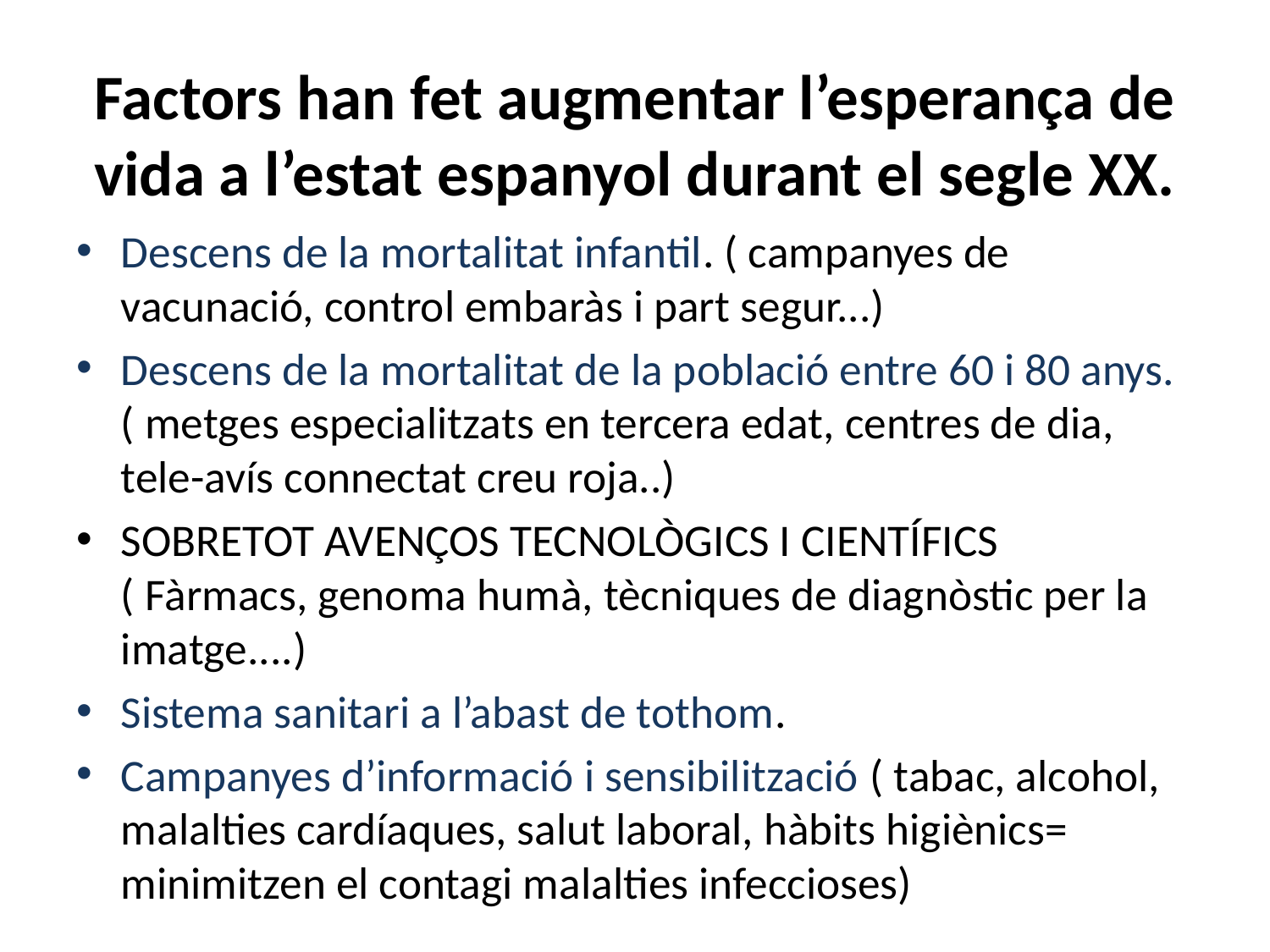

# Factors han fet augmentar l’esperança de vida a l’estat espanyol durant el segle XX.
Descens de la mortalitat infantil. ( campanyes de vacunació, control embaràs i part segur...)
Descens de la mortalitat de la població entre 60 i 80 anys. ( metges especialitzats en tercera edat, centres de dia, tele-avís connectat creu roja..)
SOBRETOT AVENÇOS TECNOLÒGICS I CIENTÍFICS ( Fàrmacs, genoma humà, tècniques de diagnòstic per la imatge....)
Sistema sanitari a l’abast de tothom.
Campanyes d’informació i sensibilització ( tabac, alcohol, malalties cardíaques, salut laboral, hàbits higiènics= minimitzen el contagi malalties infeccioses)